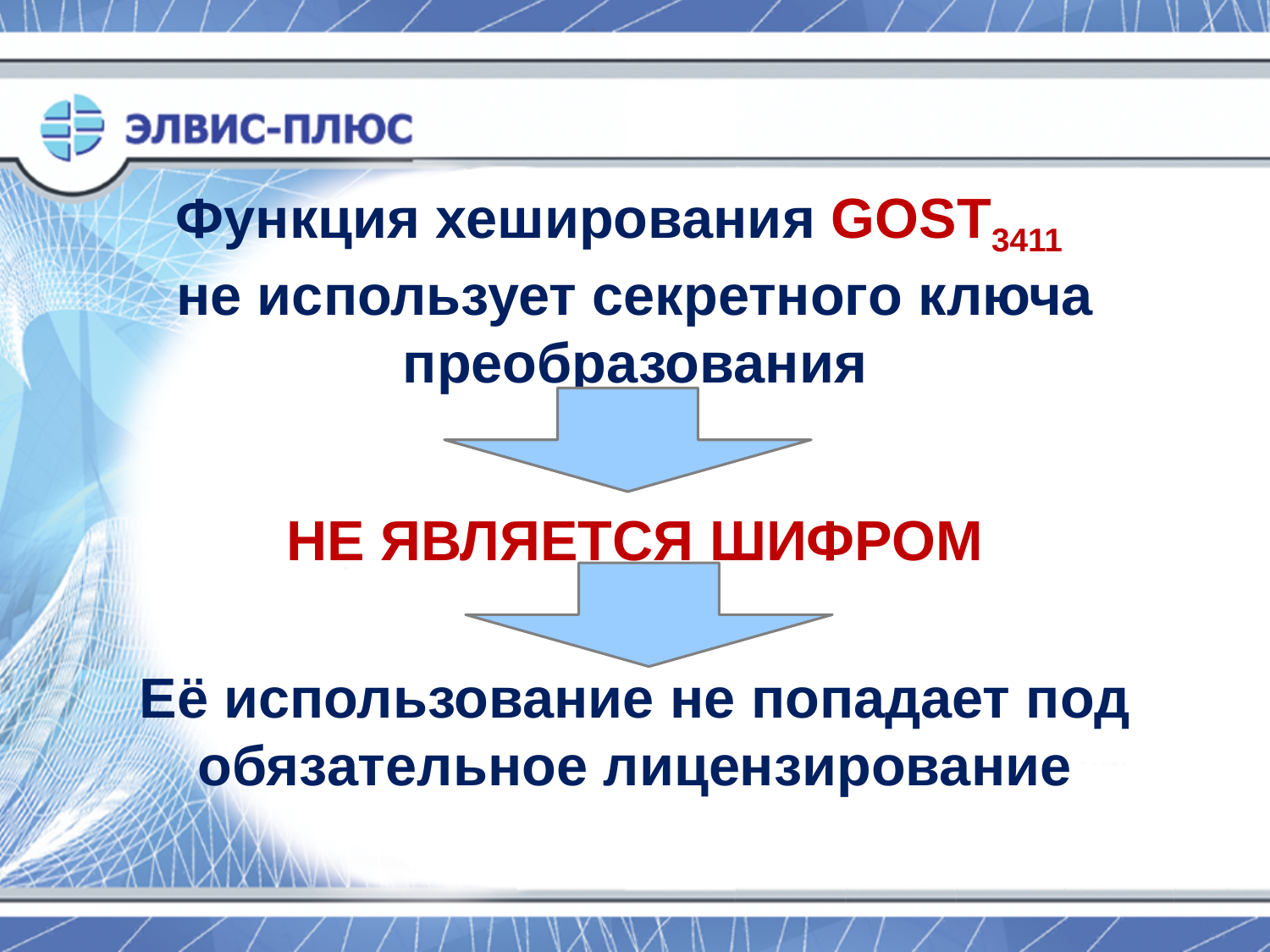

Функция хеширования GOST3411
не использует секретного ключа преобразования

Не является ШИФРОМ

Её использование не попадает под обязательное лицензирование